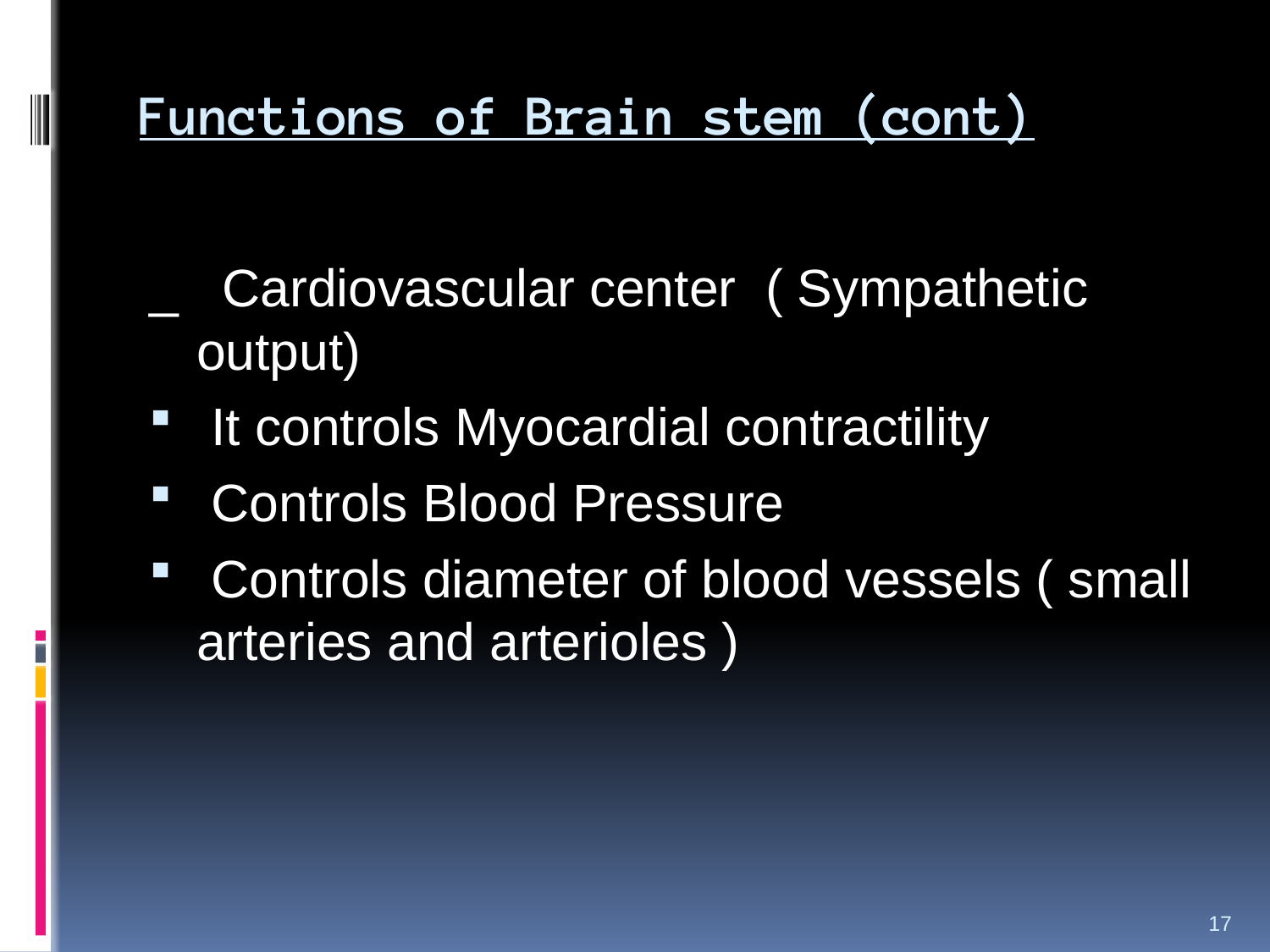

# Functions of Brain stem (cont)
_   Cardiovascular center  ( Sympathetic output)
 It controls Myocardial contractility
 Controls Blood Pressure
 Controls diameter of blood vessels ( small arteries and arterioles )
17